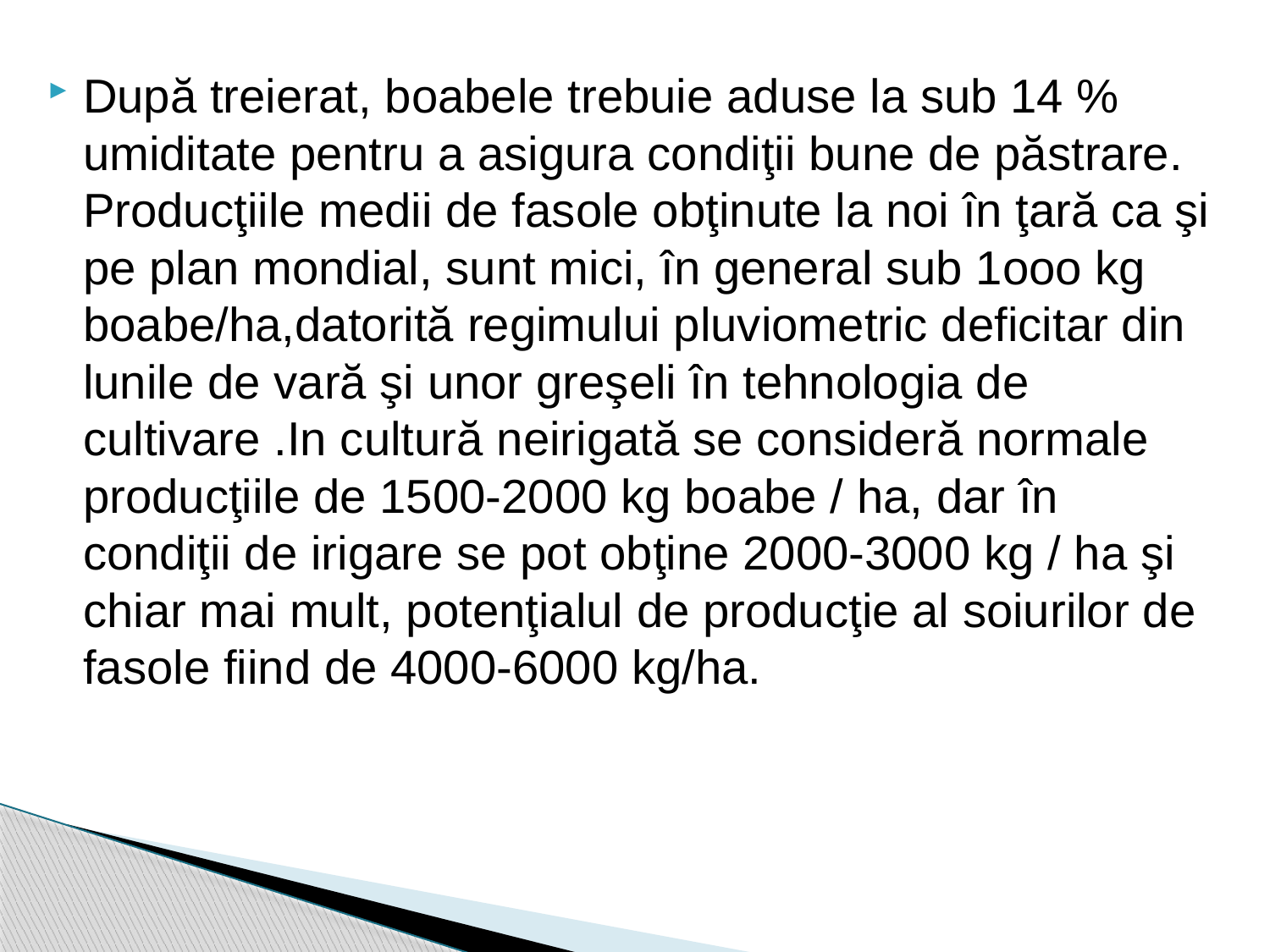

După treierat, boabele trebuie aduse la sub 14 % umiditate pentru a asigura condiţii bune de păstrare. Producţiile medii de fasole obţinute la noi în ţară ca şi pe plan mondial, sunt mici, în general sub 1ooo kg boabe/ha,datorită regimului pluviometric deficitar din lunile de vară şi unor greşeli în tehnologia de cultivare .In cultură neirigată se consideră normale producţiile de 1500-2000 kg boabe / ha, dar în condiţii de irigare se pot obţine 2000-3000 kg / ha şi chiar mai mult, potenţialul de producţie al soiurilor de fasole fiind de 4000-6000 kg/ha.